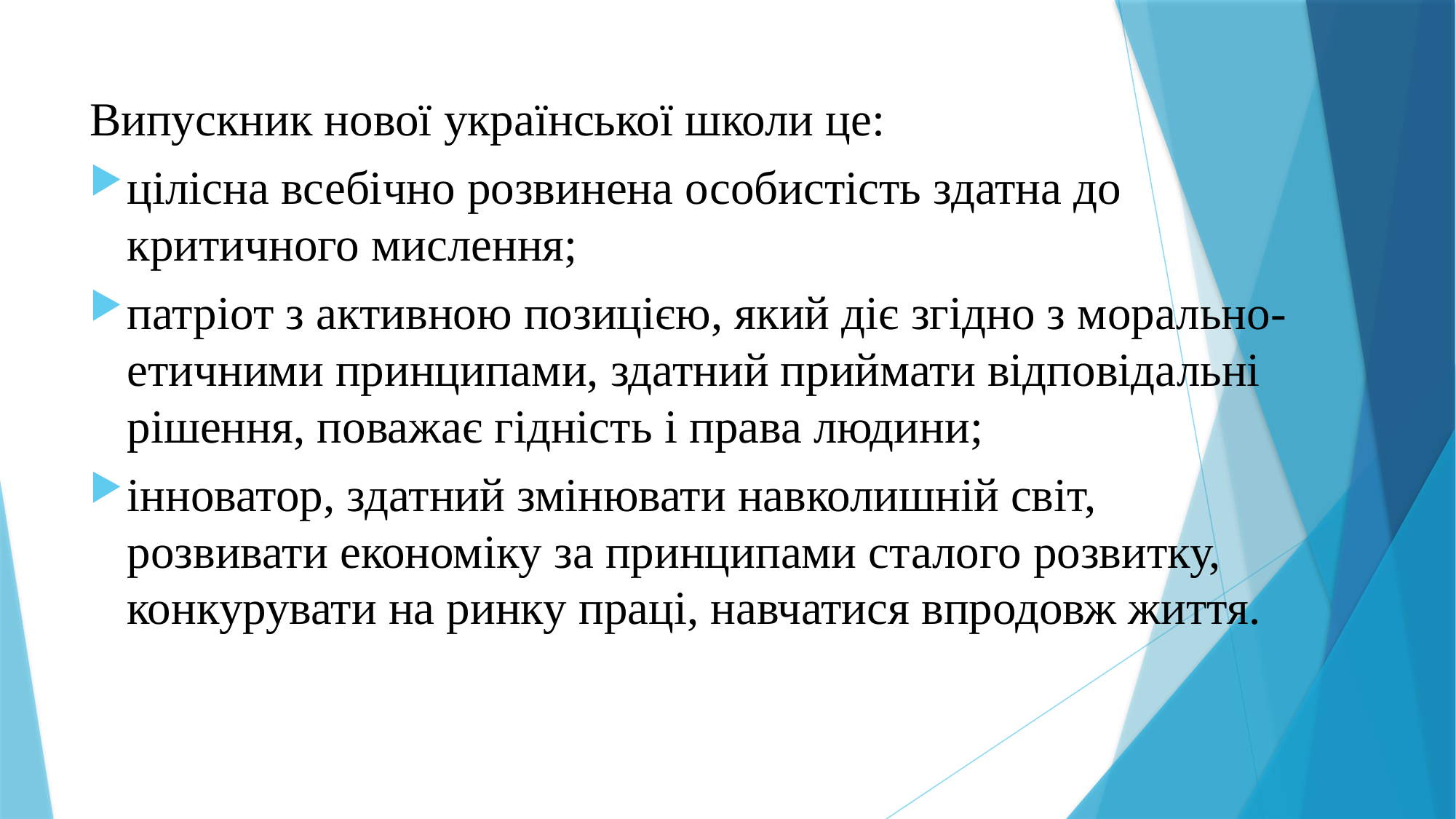

Випускник нової української школи це:
цілісна всебічно розвинена особистість здатна до критичного мислення;
патріот з активною позицією, який діє згідно з морально-етичними принципами, здатний приймати відповідальні рішення, поважає гідність і права людини;
інноватор, здатний змінювати навколишній світ, розвивати економіку за принципами сталого розвитку, конкурувати на ринку праці, навчатися впродовж життя.